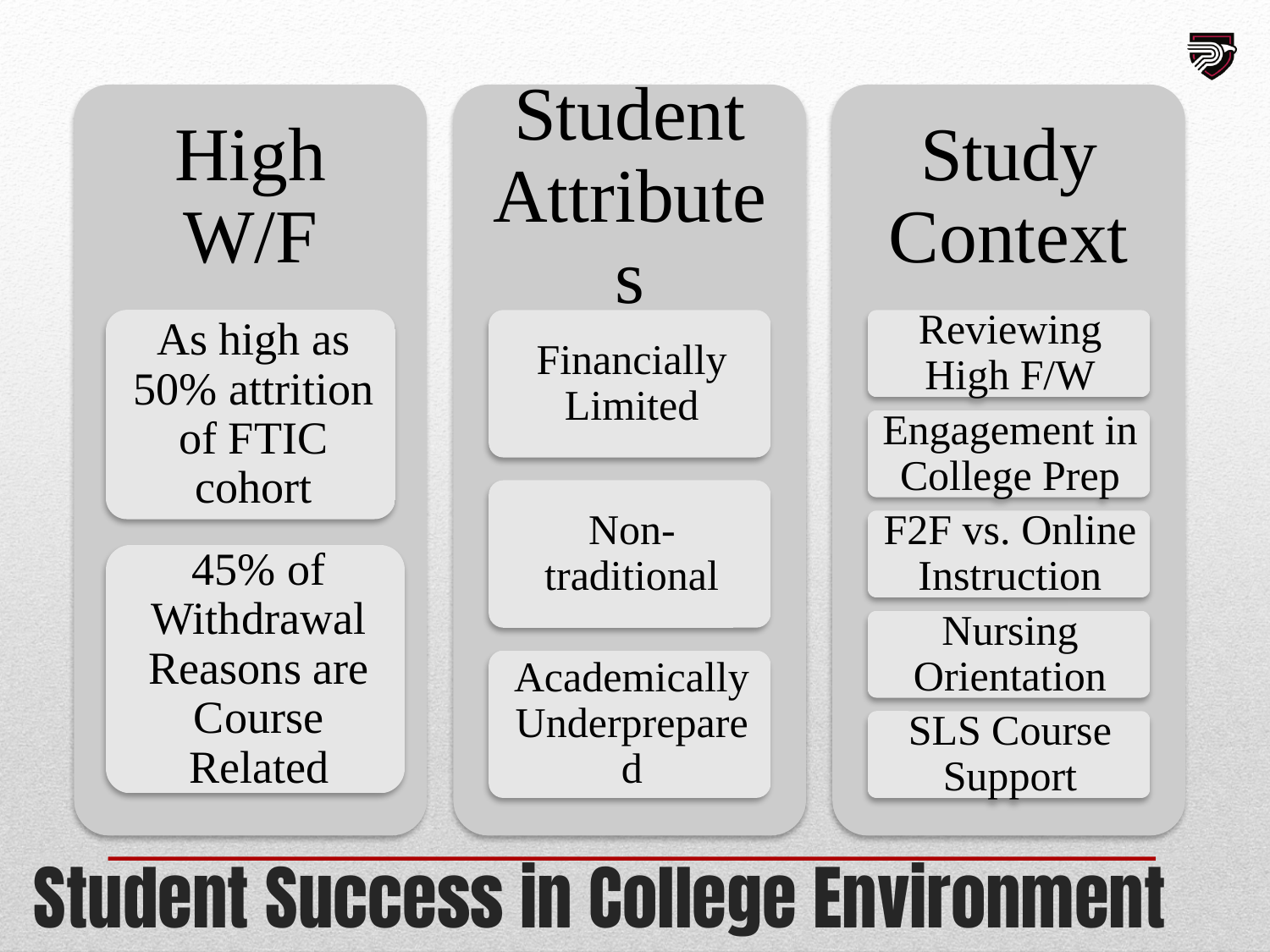

High W/F
As high as 50% attrition of FTIC cohort
45% of Withdrawal Reasons are Course Related
Student Attributes
Financially Limited
Non-traditional
Academically Underprepared
Study Context
Reviewing High F/W
Engagement in College Prep
F2F vs. Online Instruction
Nursing Orientation
SLS Course Support

# Student Success in College Environment